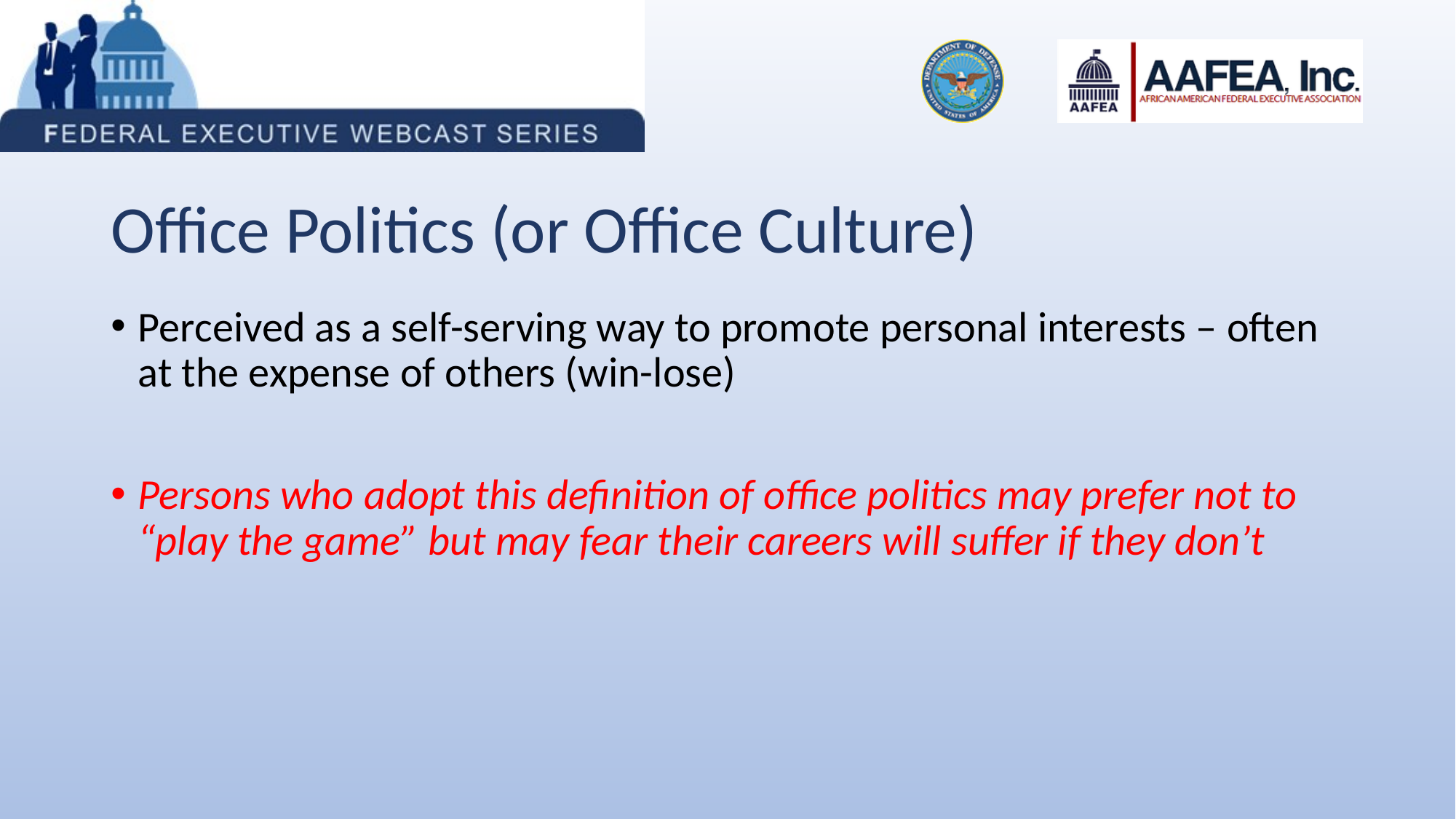

# Office Politics (or Office Culture)
Perceived as a self-serving way to promote personal interests – often at the expense of others (win-lose)

Persons who adopt this definition of office politics may prefer not to “play the game” but may fear their careers will suffer if they don’t